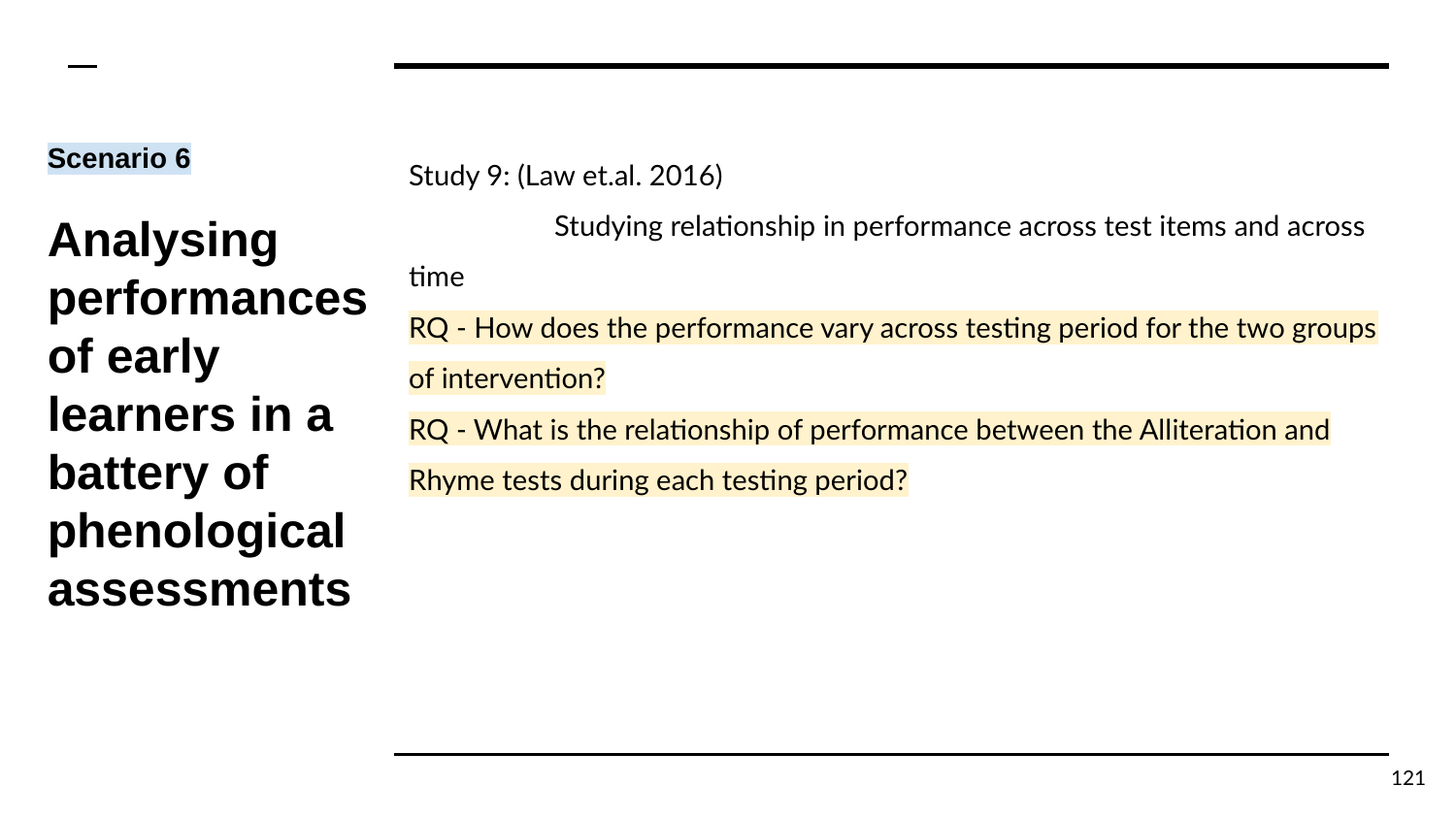

# Scenario 6
Analysing performances of early learners in a battery of phenological assessments
Study 9: (Law et.al. 2016)
	Studying relationship in performance across test items and across time
RQ - How does the performance vary across testing period for the two groups of intervention?
RQ - What is the relationship of performance between the Alliteration and Rhyme tests during each testing period?

121